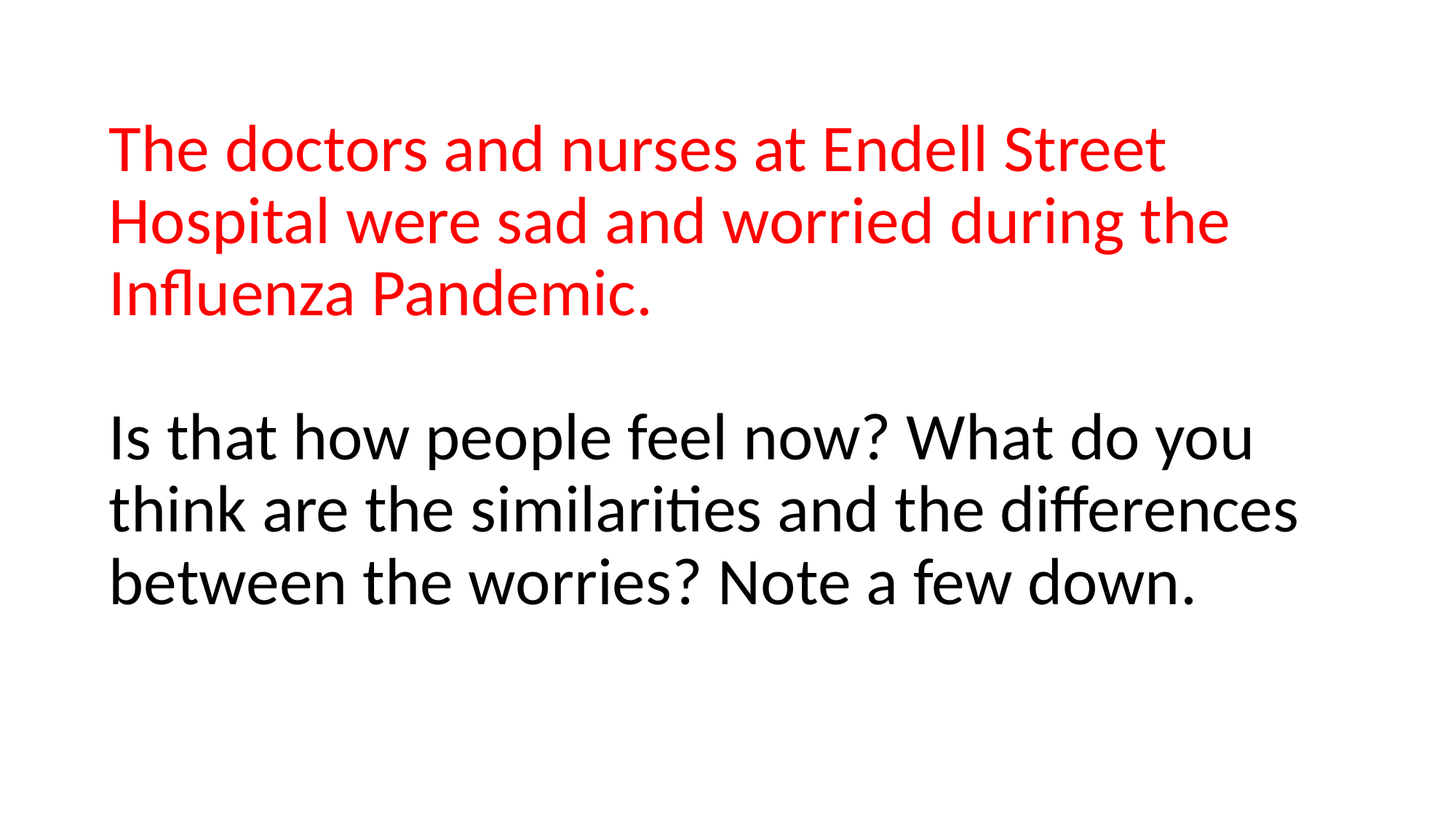

# The doctors and nurses at Endell Street Hospital were sad and worried during the Influenza Pandemic. Is that how people feel now? What do you think are the similarities and the differences between the worries? Note a few down.